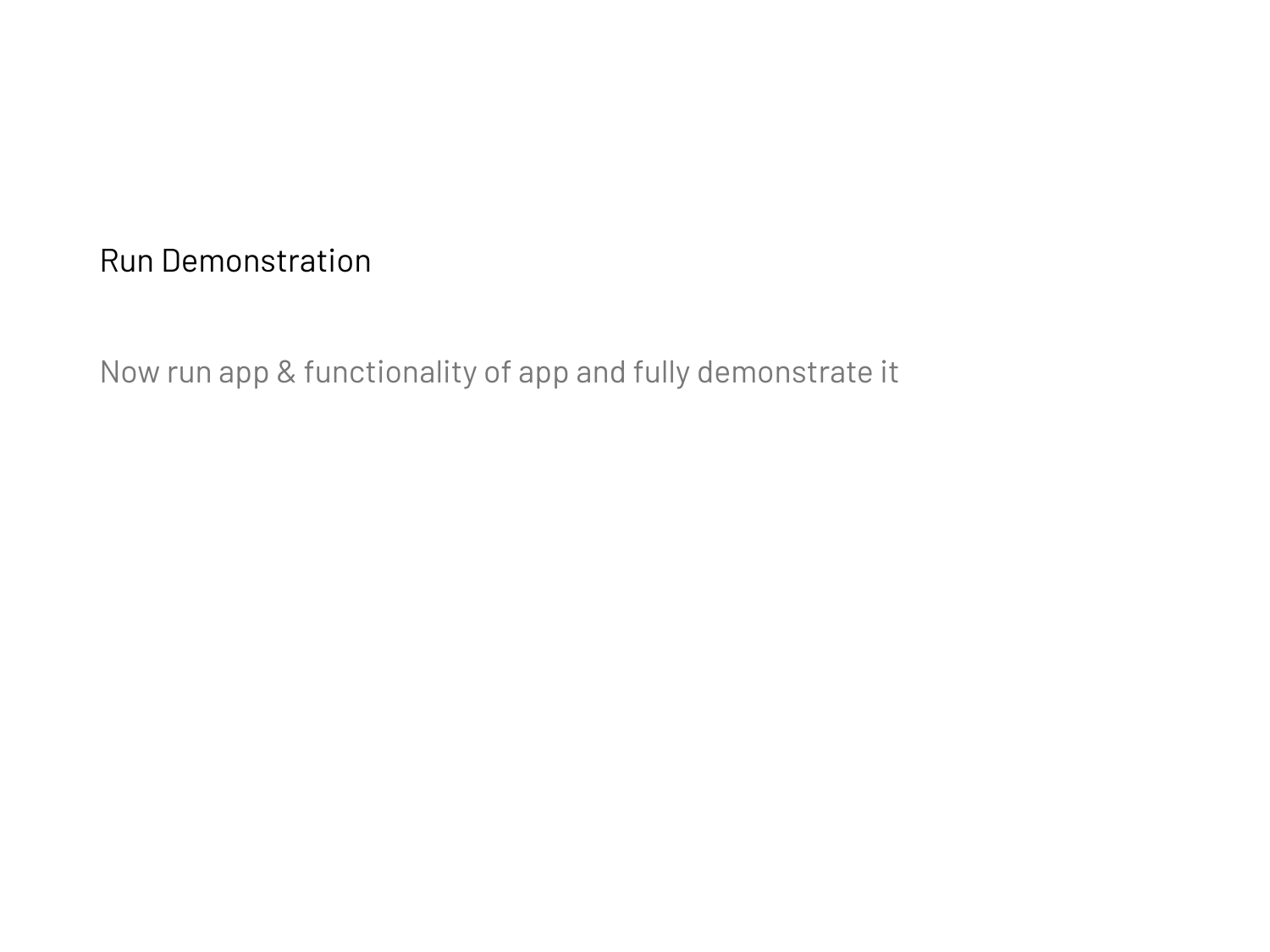

# Run Demonstration
Now run app & functionality of app and fully demonstrate it